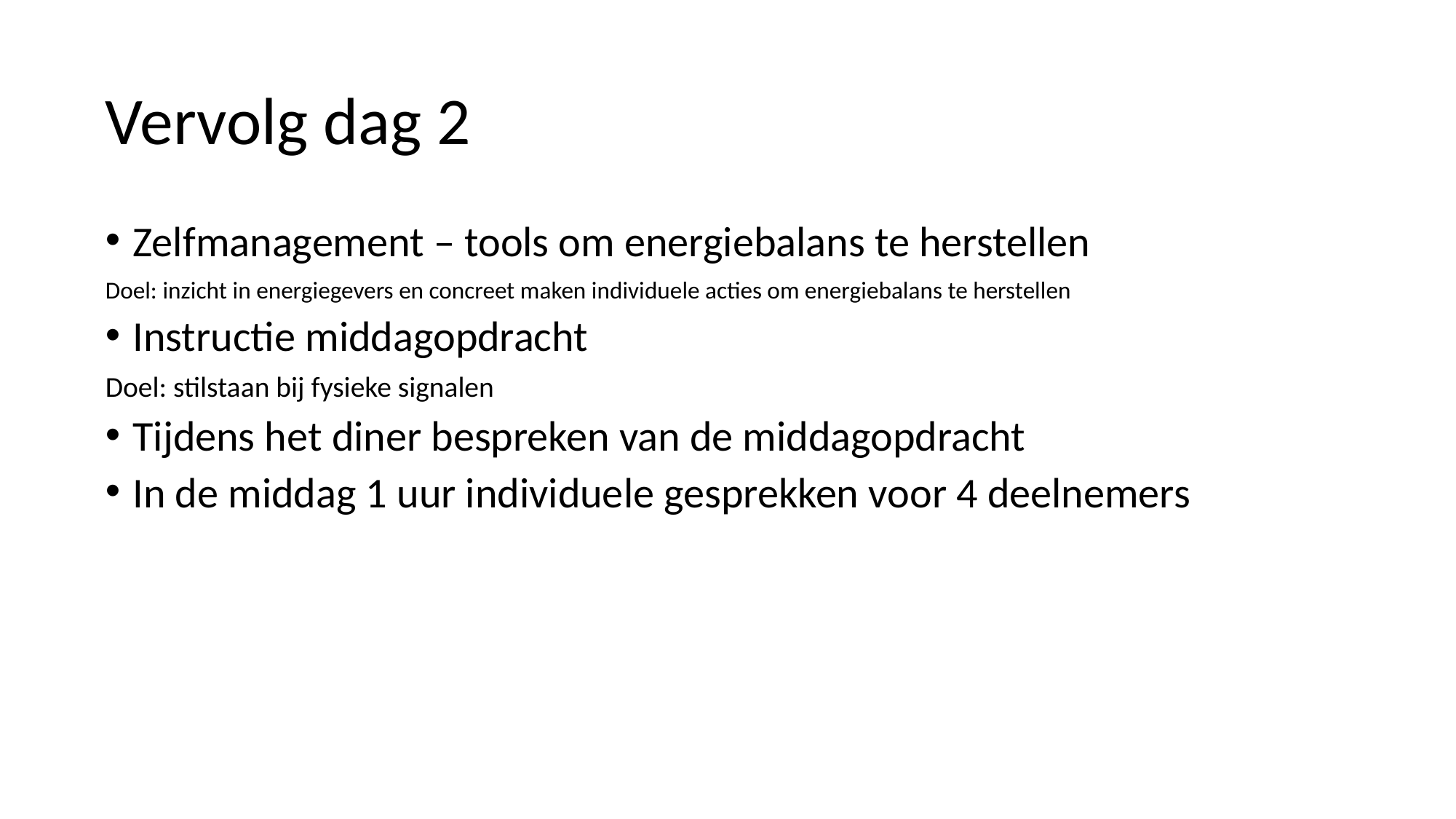

# Vervolg dag 2
Zelfmanagement – tools om energiebalans te herstellen
Doel: inzicht in energiegevers en concreet maken individuele acties om energiebalans te herstellen
Instructie middagopdracht
Doel: stilstaan bij fysieke signalen
Tijdens het diner bespreken van de middagopdracht
In de middag 1 uur individuele gesprekken voor 4 deelnemers